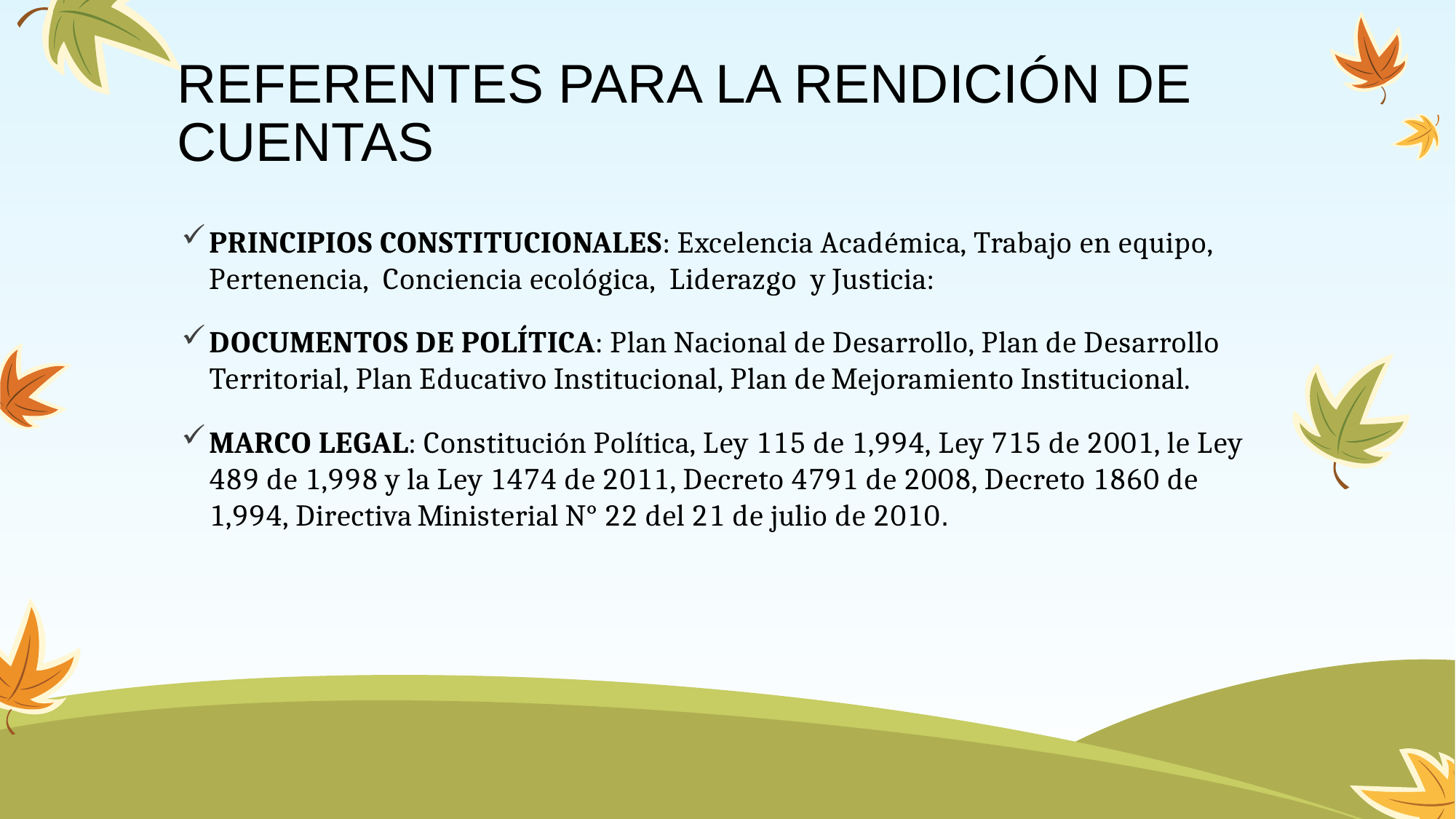

# REFERENTES PARA LA RENDICIÓN DE CUENTAS
PRINCIPIOS CONSTITUCIONALES: Excelencia Académica, Trabajo en equipo, Pertenencia,  Conciencia ecológica,  Liderazgo  y Justicia:
DOCUMENTOS DE POLÍTICA: Plan Nacional de Desarrollo, Plan de Desarrollo Territorial, Plan Educativo Institucional, Plan de Mejoramiento Institucional.
MARCO LEGAL: Constitución Política, Ley 115 de 1,994, Ley 715 de 2001, le Ley 489 de 1,998 y la Ley 1474 de 2011, Decreto 4791 de 2008, Decreto 1860 de 1,994, Directiva Ministerial N° 22 del 21 de julio de 2010.